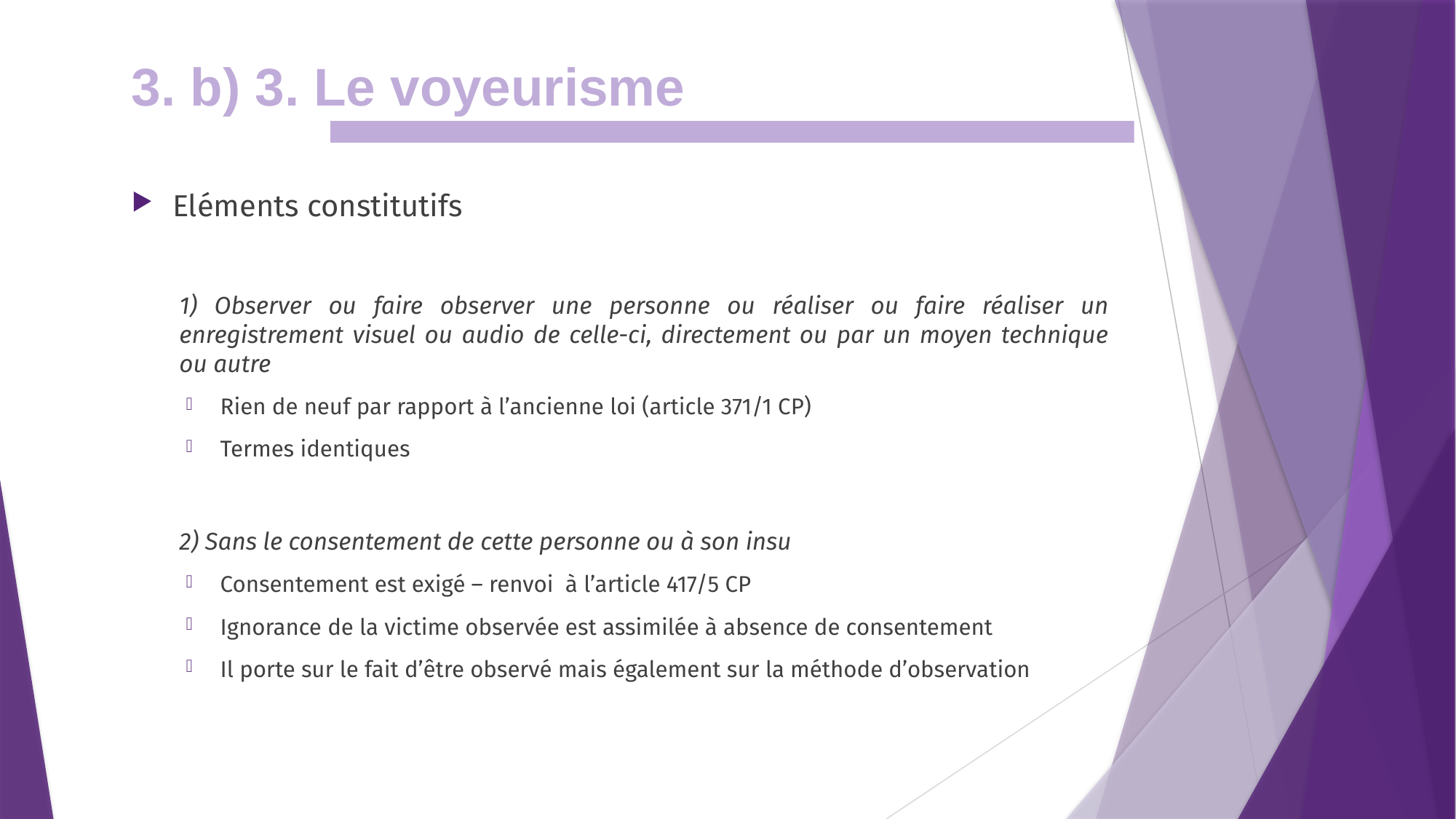

3. b) 3. Le voyeurisme

Eléments constitutifs

1) Observer ou faire observer une personne ou réaliser ou faire réaliser un enregistrement visuel ou audio de celle-ci, directement ou par un moyen technique ou autre
Rien de neuf par rapport à l’ancienne loi (article 371/1 CP)
Termes identiques

2) Sans le consentement de cette personne ou à son insu
Consentement est exigé – renvoi  à l’article 417/5 CP
Ignorance de la victime observée est assimilée à absence de consentement
Il porte sur le fait d’être observé mais également sur la méthode d’observation